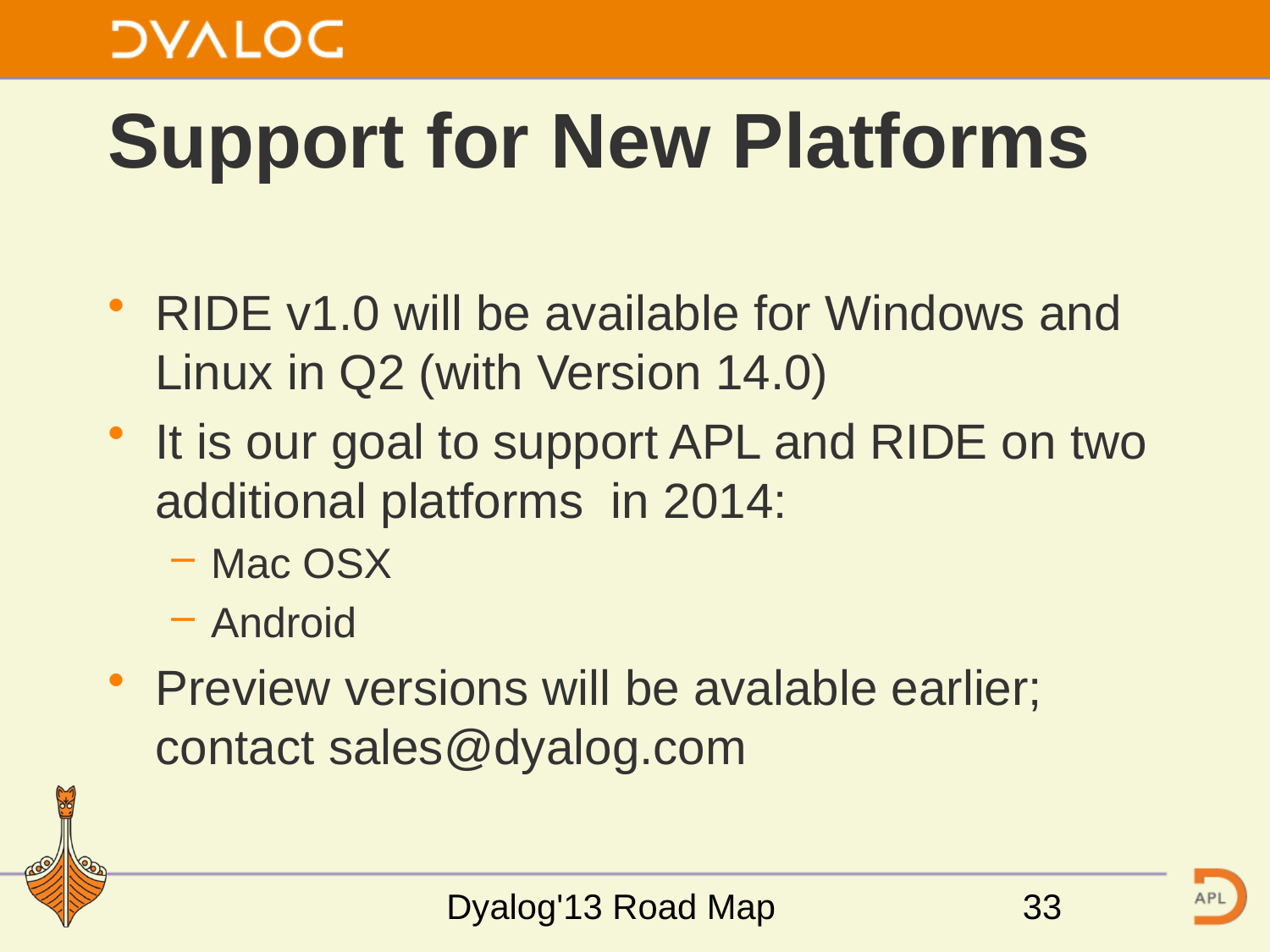

# Support for New Platforms
RIDE v1.0 will be available for Windows and Linux in Q2 (with Version 14.0)
It is our goal to support APL and RIDE on two additional platforms  in 2014:
Mac OSX
Android
Preview versions will be avalable earlier; contact sales@dyalog.com

Dyalog'13 Road Map
33